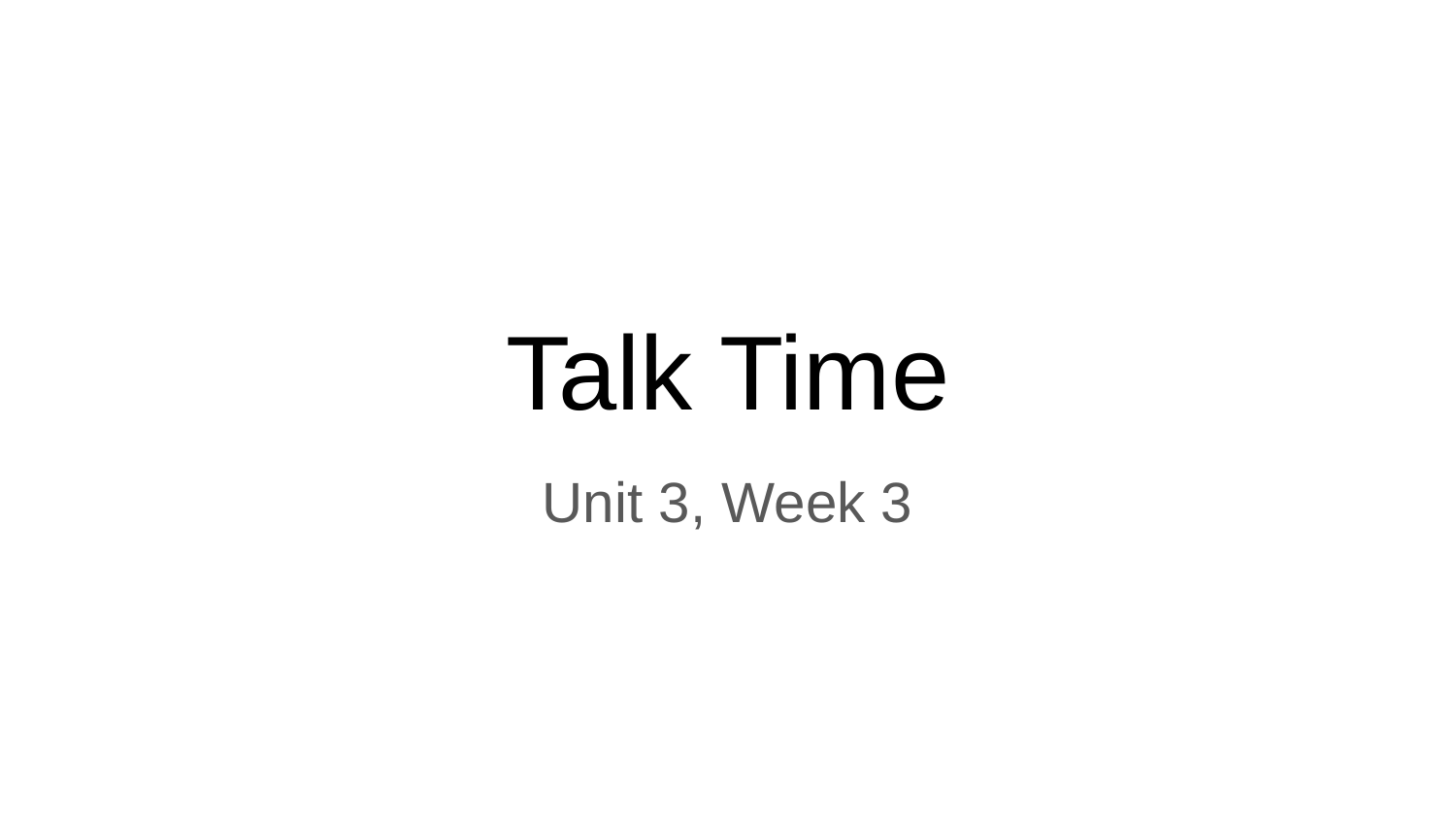

# Talk Time
Unit 3, Week 3